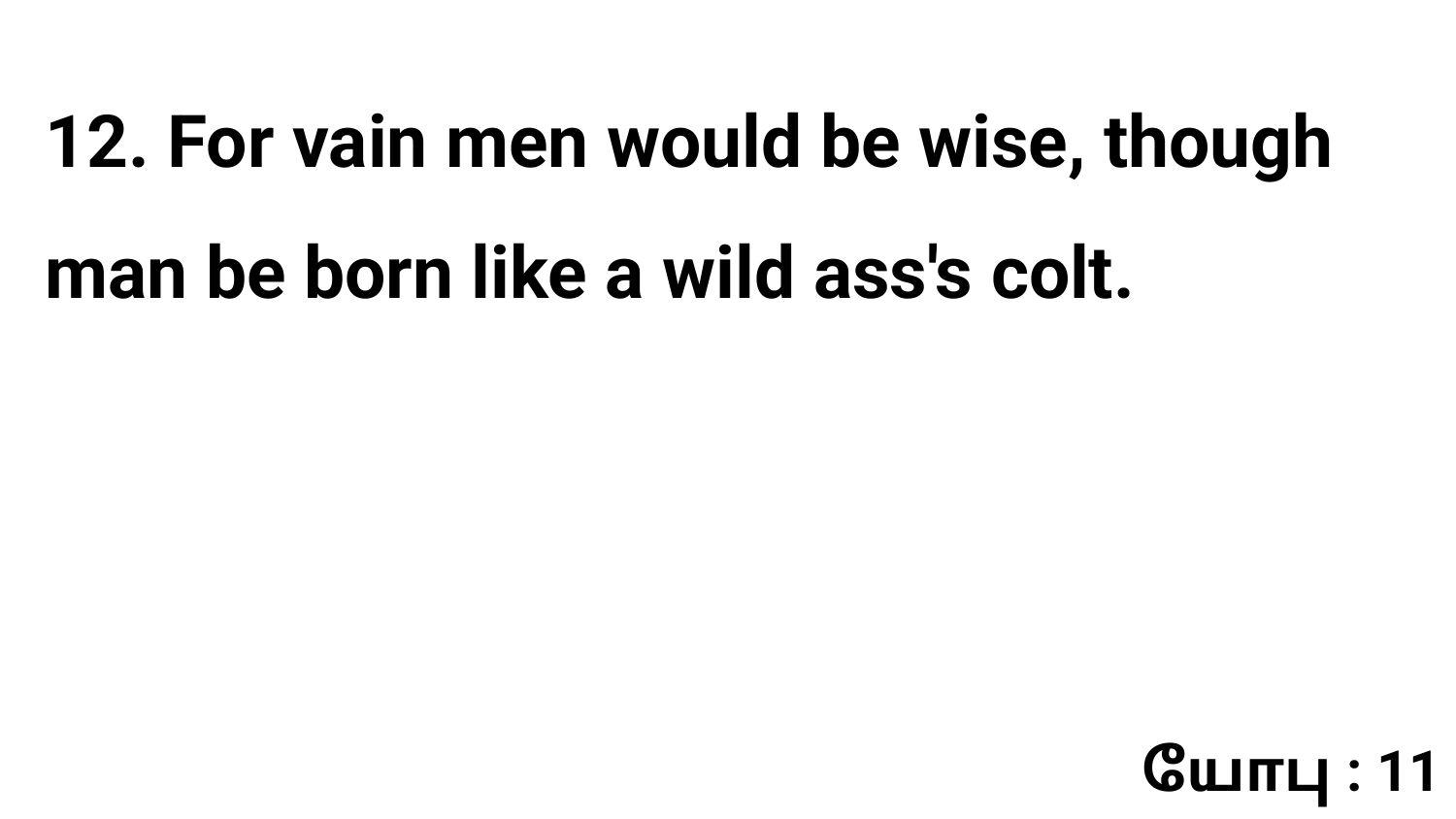

12. For vain men would be wise, though man be born like a wild ass's colt.
யோபு : 11